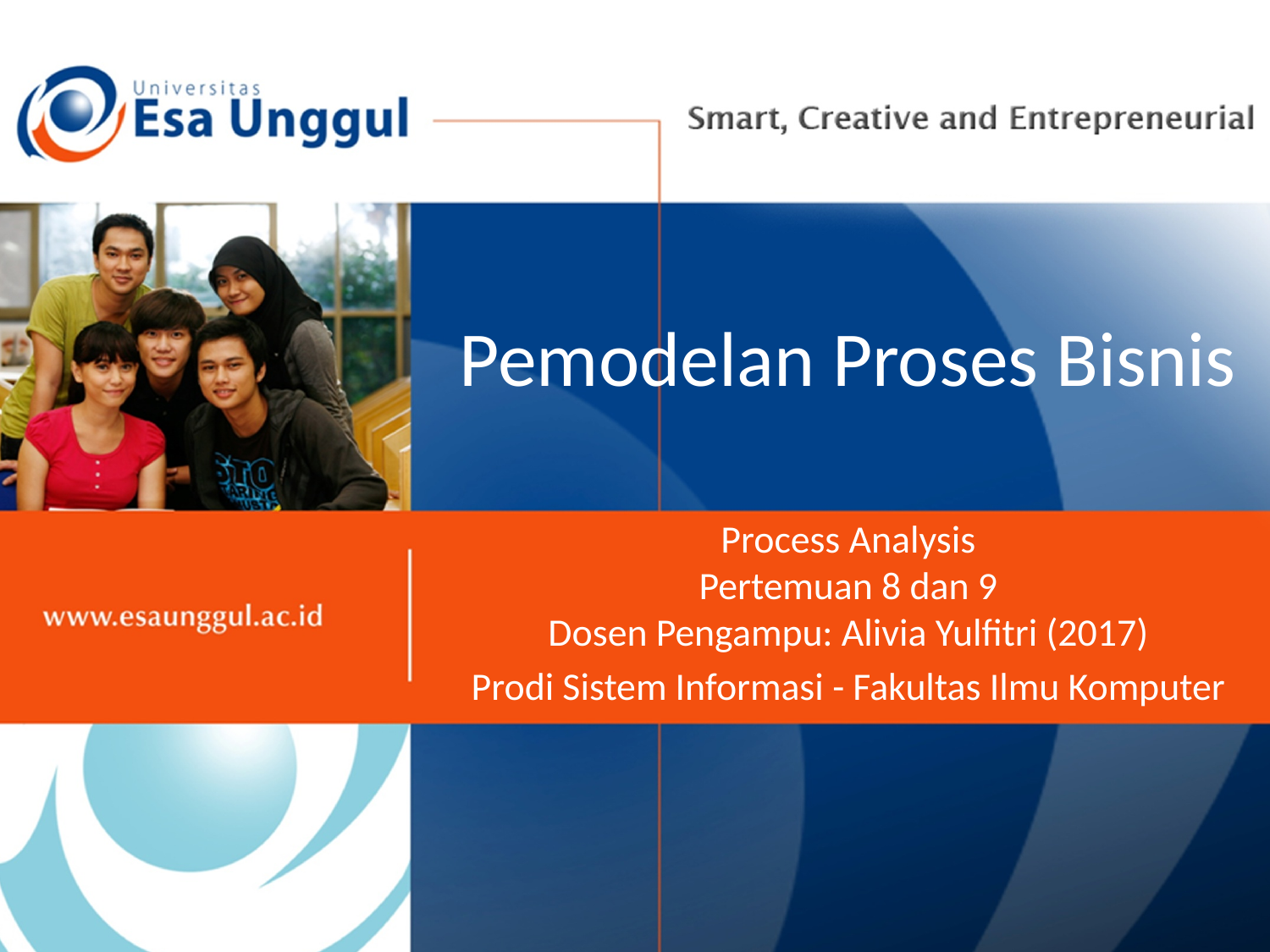

# Pemodelan Proses Bisnis
Process Analysis
Pertemuan 8 dan 9
Dosen Pengampu: Alivia Yulfitri (2017)
Prodi Sistem Informasi - Fakultas Ilmu Komputer